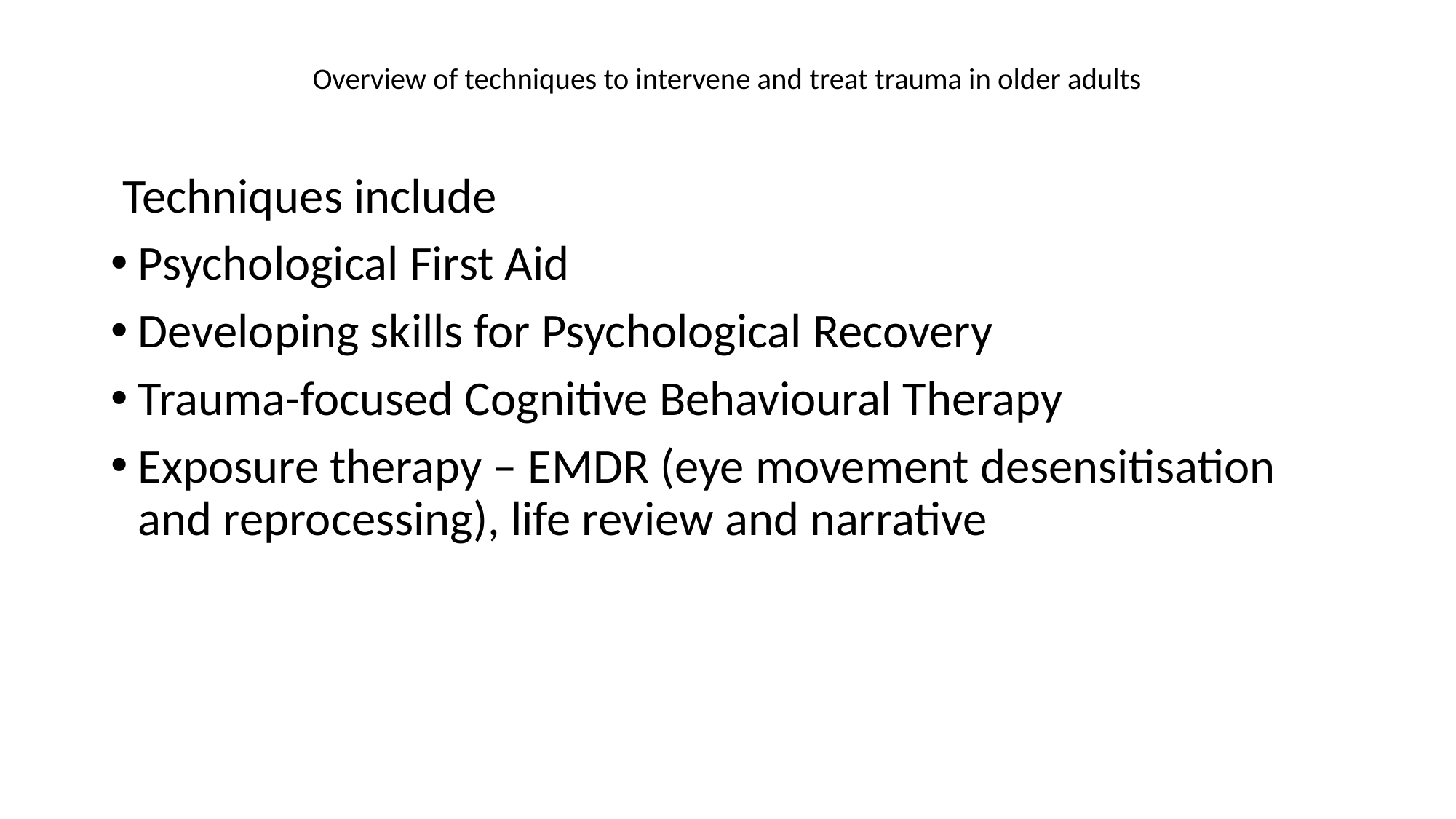

# Overview of techniques to intervene and treat trauma in older adults
 Techniques include
Psychological First Aid
Developing skills for Psychological Recovery
Trauma-focused Cognitive Behavioural Therapy
Exposure therapy – EMDR (eye movement desensitisation and reprocessing), life review and narrative